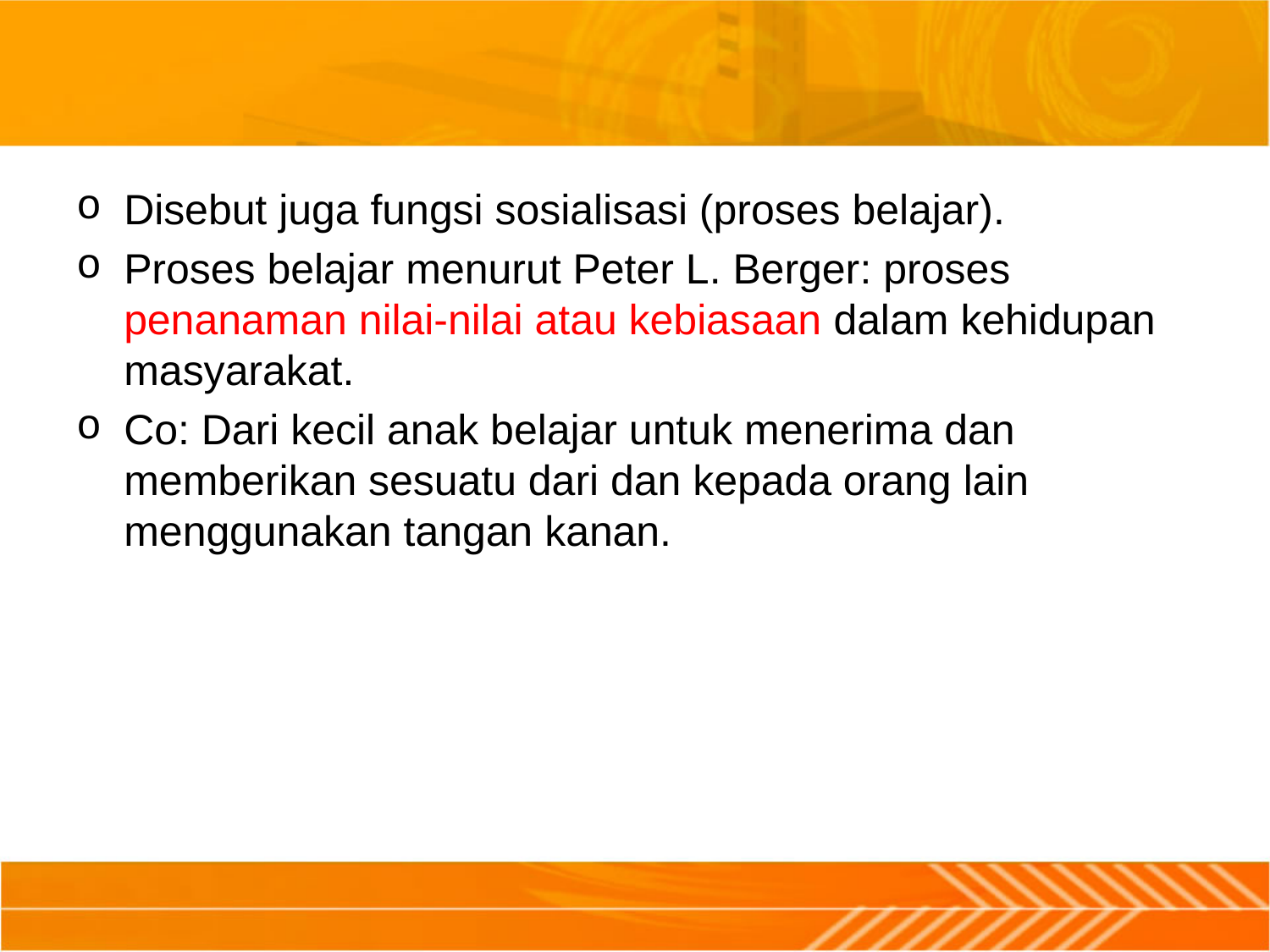

#
Disebut juga fungsi sosialisasi (proses belajar).
Proses belajar menurut Peter L. Berger: proses penanaman nilai-nilai atau kebiasaan dalam kehidupan masyarakat.
Co: Dari kecil anak belajar untuk menerima dan memberikan sesuatu dari dan kepada orang lain menggunakan tangan kanan.